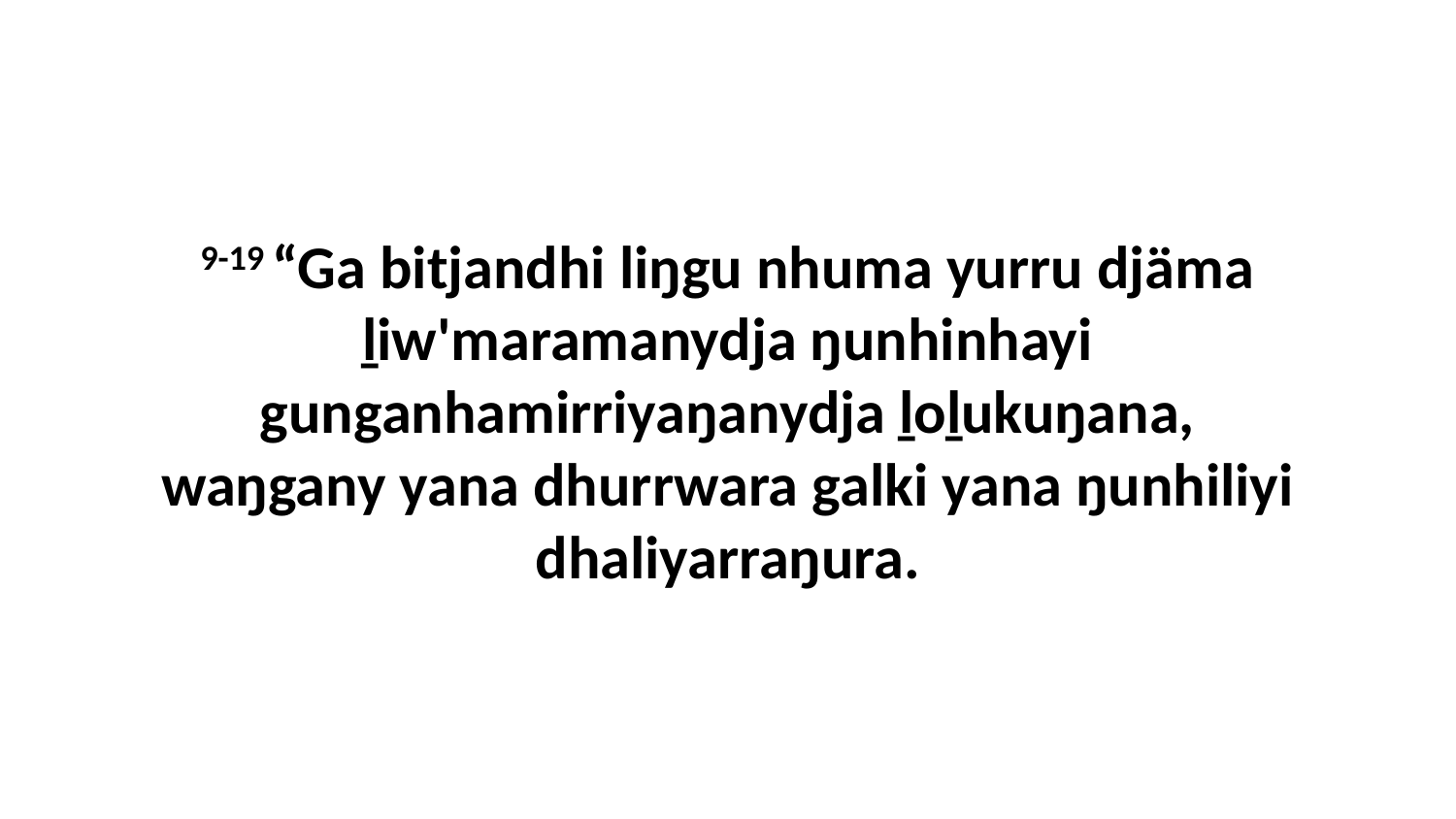

9-19 “Ga bitjandhi liŋgu nhuma yurru djäma ḻiw'maramanydja ŋunhinhayi gunganhamirriyaŋanydja ḻoḻukuŋana, waŋgany yana dhurrwara galki yana ŋunhiliyi dhaliyarraŋura.